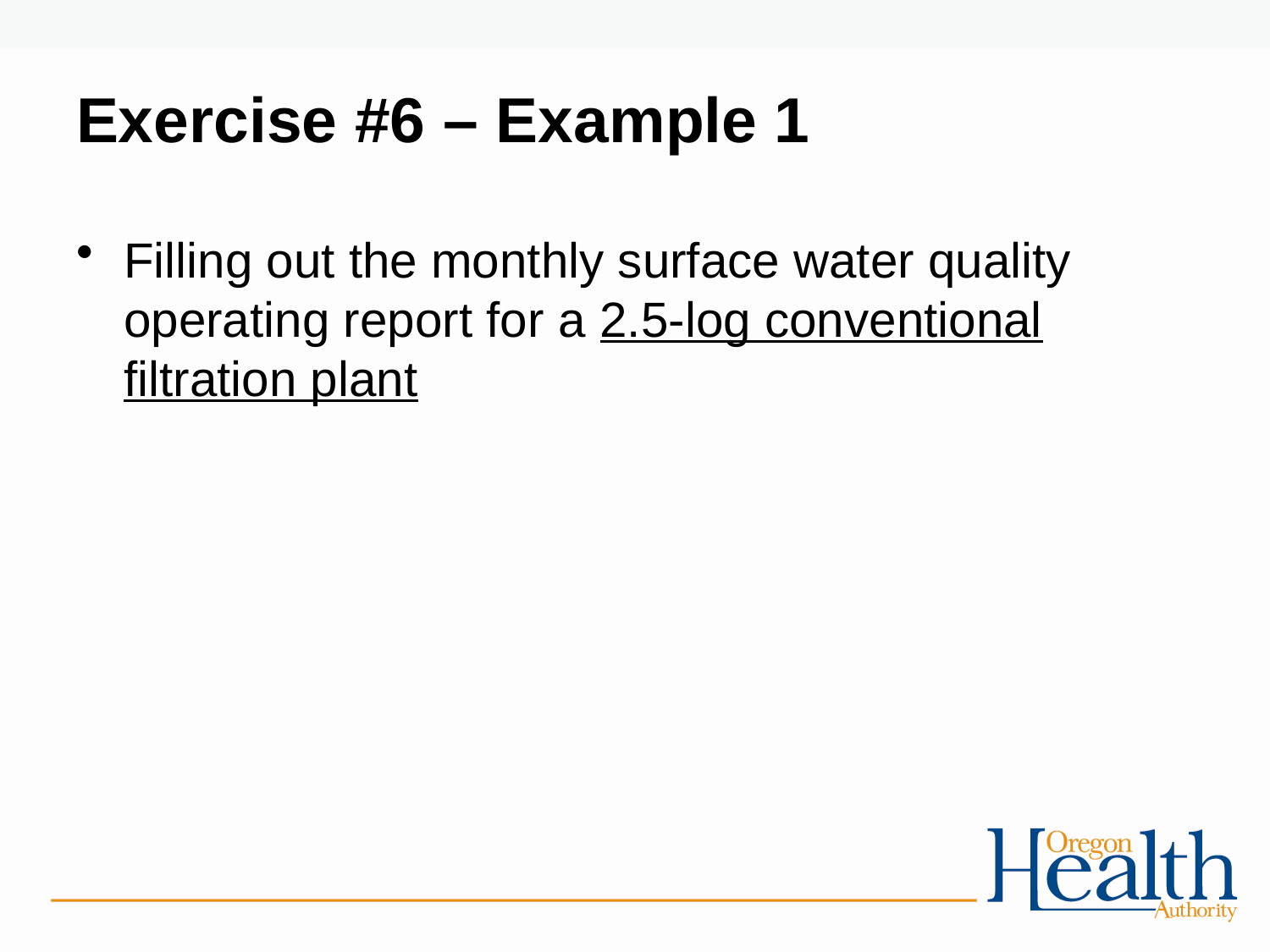

# Exercise #6 – Example 1
Filling out the monthly surface water quality operating report for a 2.5-log conventional filtration plant